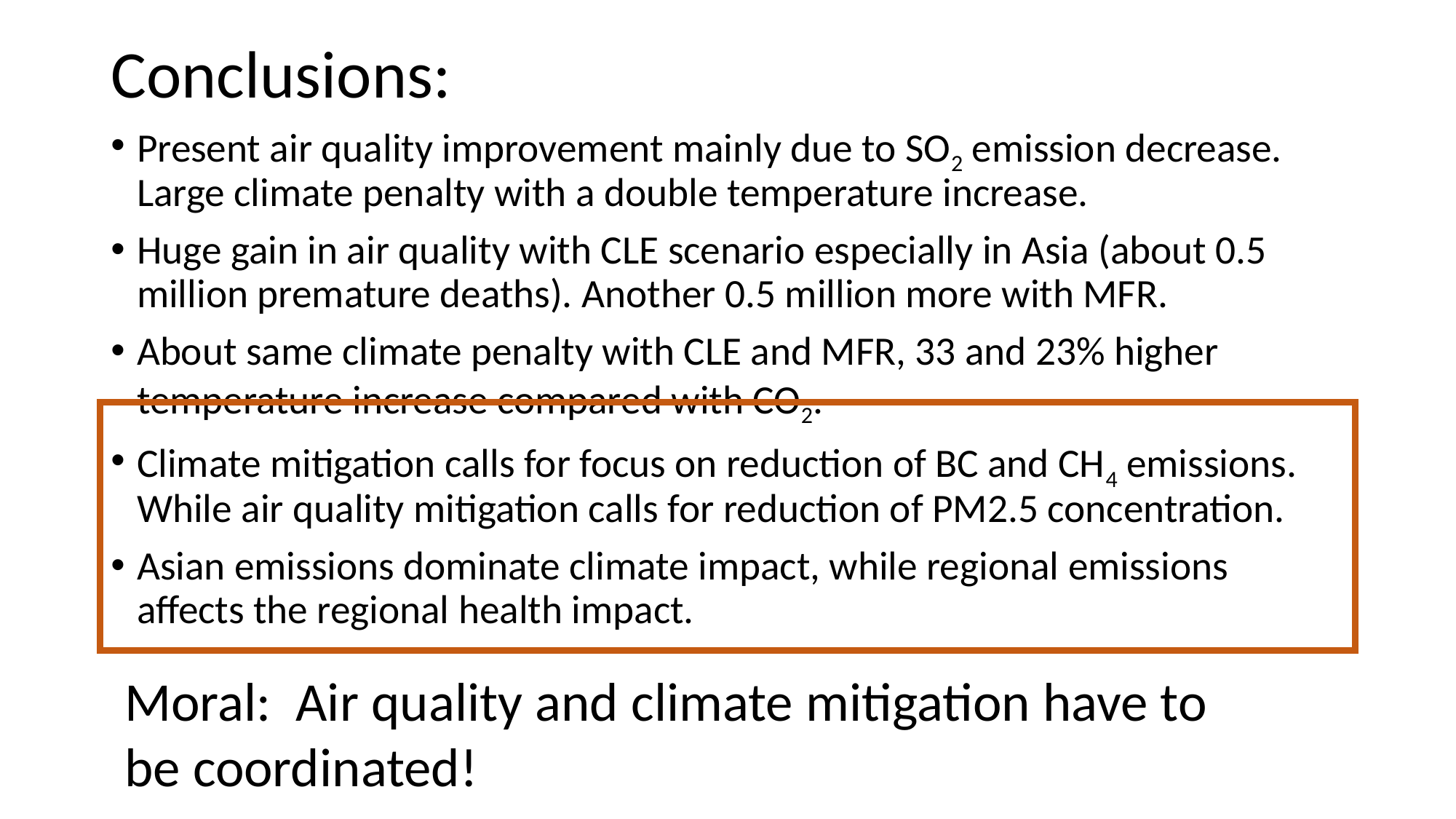

# Conclusions:
Present air quality improvement mainly due to SO2 emission decrease. Large climate penalty with a double temperature increase.
Huge gain in air quality with CLE scenario especially in Asia (about 0.5 million premature deaths). Another 0.5 million more with MFR.
About same climate penalty with CLE and MFR, 33 and 23% higher temperature increase compared with CO2.
Climate mitigation calls for focus on reduction of BC and CH4 emissions. While air quality mitigation calls for reduction of PM2.5 concentration.
Asian emissions dominate climate impact, while regional emissions affects the regional health impact.

Moral:  Air quality and climate mitigation have to be coordinated!